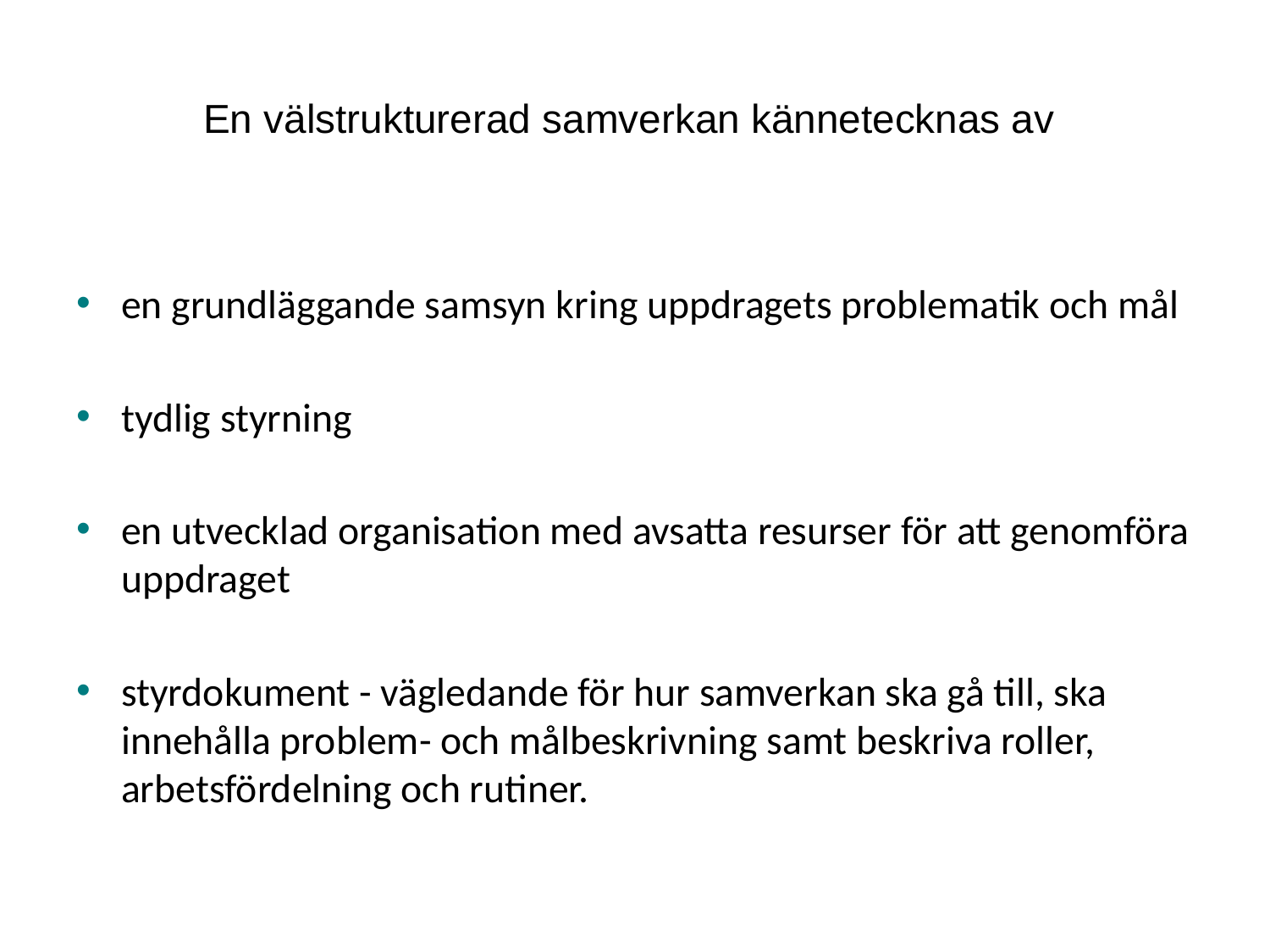

# En välstrukturerad samverkan kännetecknas av

en grundläggande samsyn kring uppdragets problematik och mål

tydlig styrning

en utvecklad organisation med avsatta resurser för att genomföra uppdraget

styrdokument - vägledande för hur samverkan ska gå till, ska innehålla problem- och målbeskrivning samt beskriva roller, arbetsfördelning och rutiner.